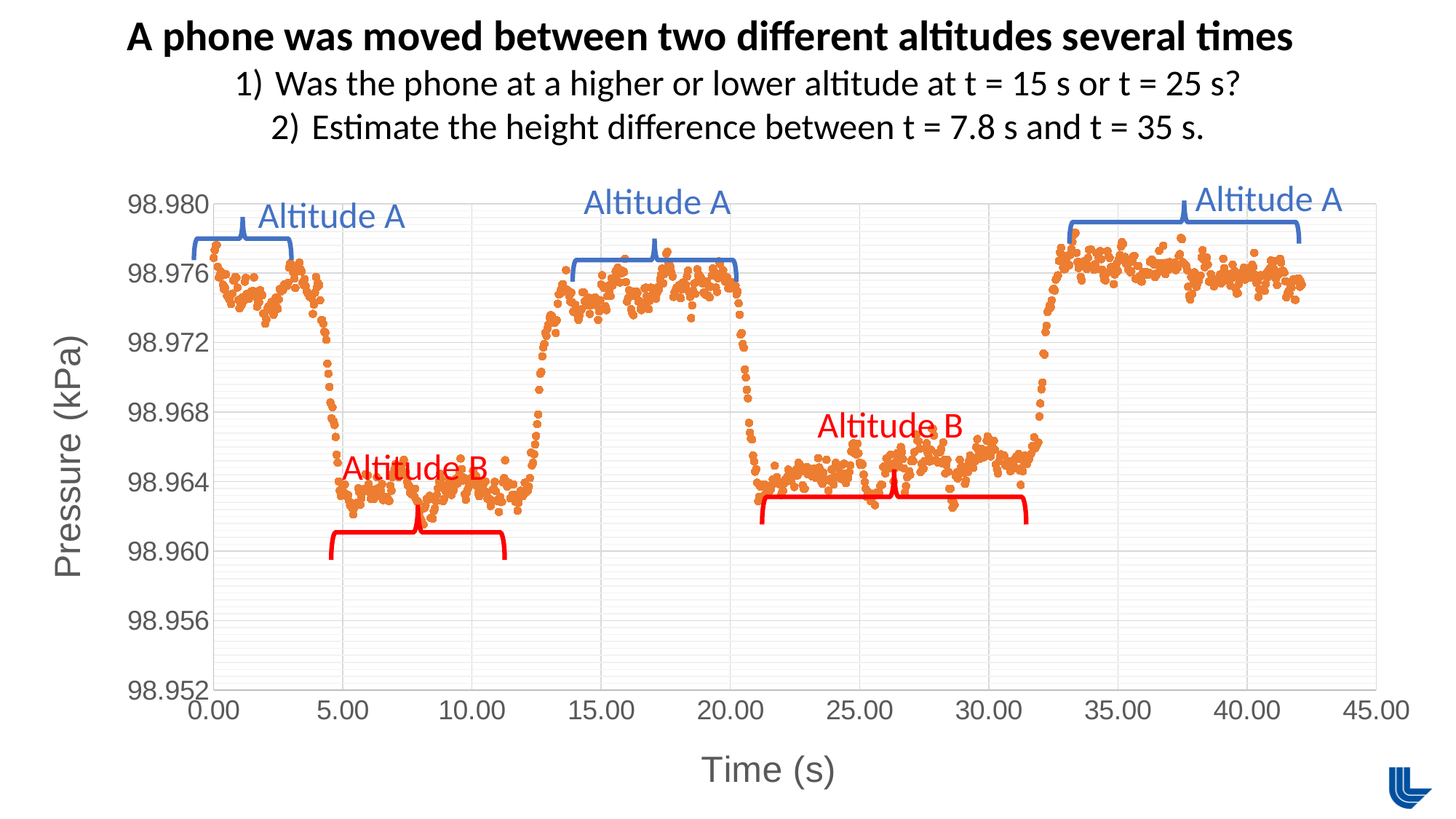

A phone was moved between two different altitudes several times
Was the phone at a higher or lower altitude at t = 15 s or t = 25 s?
Estimate the height difference between t = 7.8 s and t = 35 s.

Altitude A
Altitude A

### Chart

| Category | kPa |
|---|---|
Altitude A

Altitude B
Altitude B